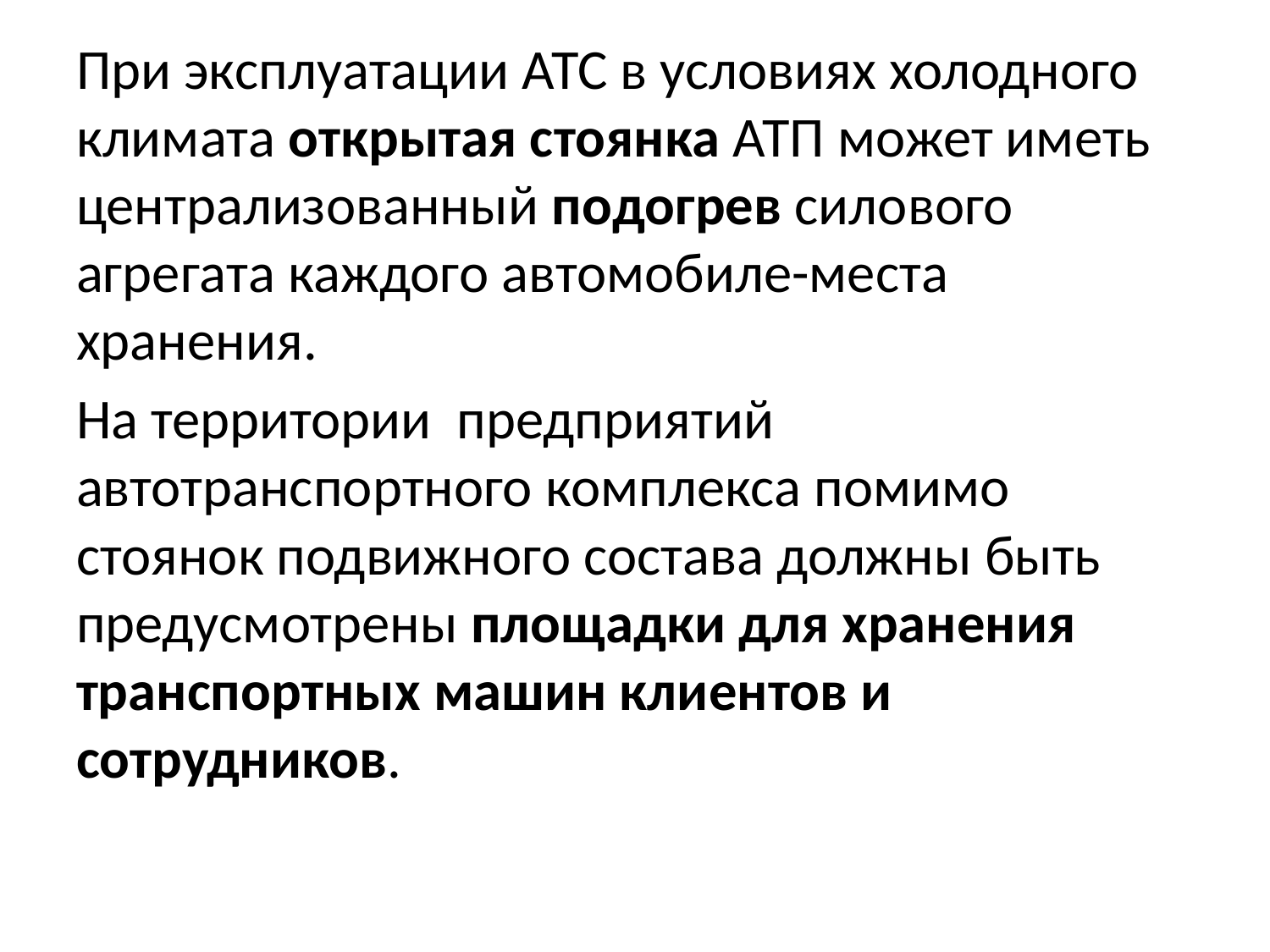

При эксплуатации АТС в условиях холодного климата открытая стоянка АТП может иметь централизованный подогрев силового агрегата каждого автомобиле-места хранения.
На территории  предприятий автотранспортного комплекса помимо стоянок подвижного состава должны быть предусмотрены площадки для хранения транспортных машин клиентов и сотрудников.
#